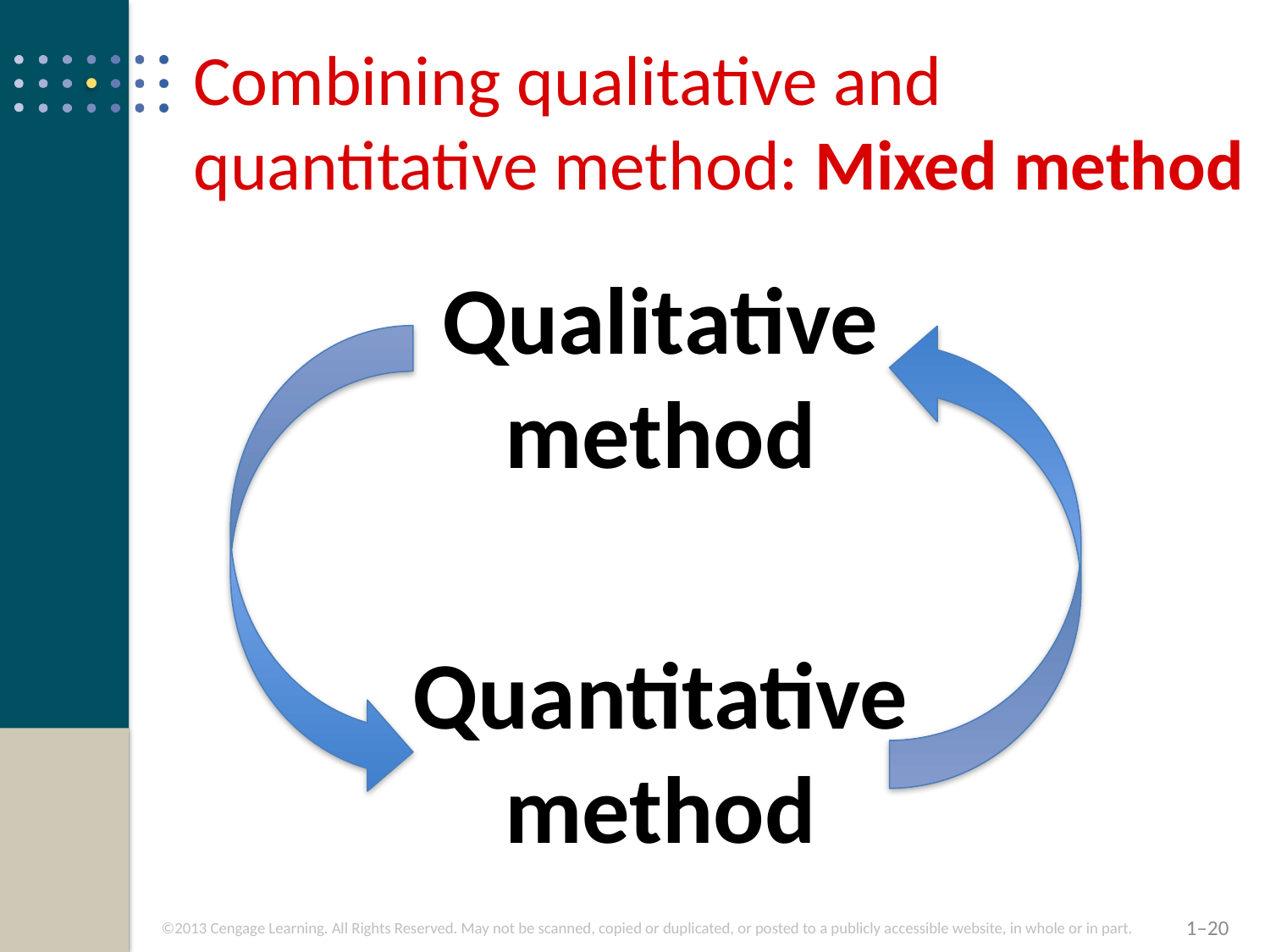

# Combining qualitative and quantitative method: Mixed method
Qualitative method

Quantitative method
1–20